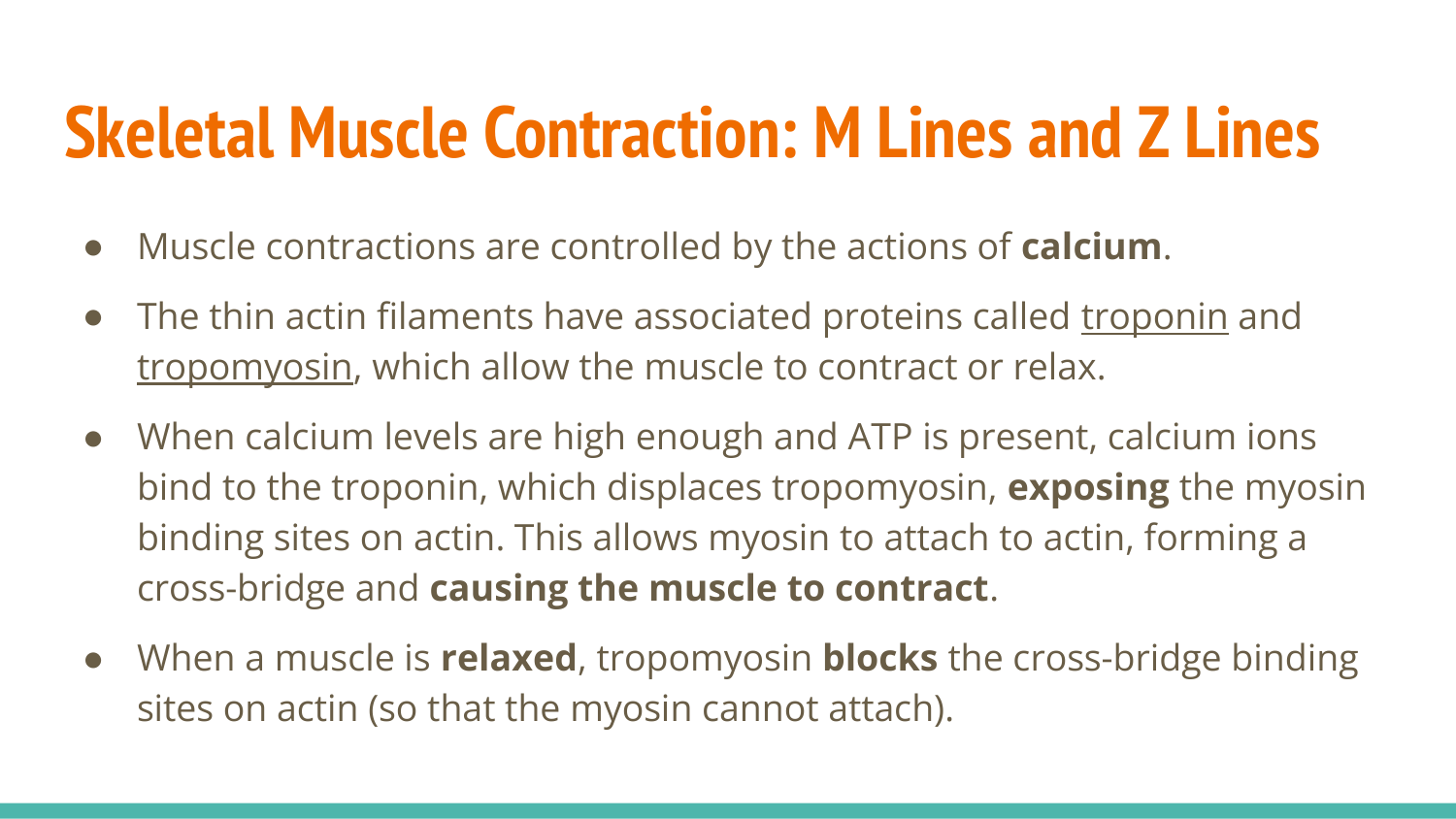

# Skeletal Muscle Contraction: M Lines and Z Lines

Muscle contractions are controlled by the actions of calcium.
The thin actin filaments have associated proteins called troponin and tropomyosin, which allow the muscle to contract or relax.
When calcium levels are high enough and ATP is present, calcium ions bind to the troponin, which displaces tropomyosin, exposing the myosin binding sites on actin. This allows myosin to attach to actin, forming a cross-bridge and causing the muscle to contract.
When a muscle is relaxed, tropomyosin blocks the cross-bridge binding sites on actin (so that the myosin cannot attach).